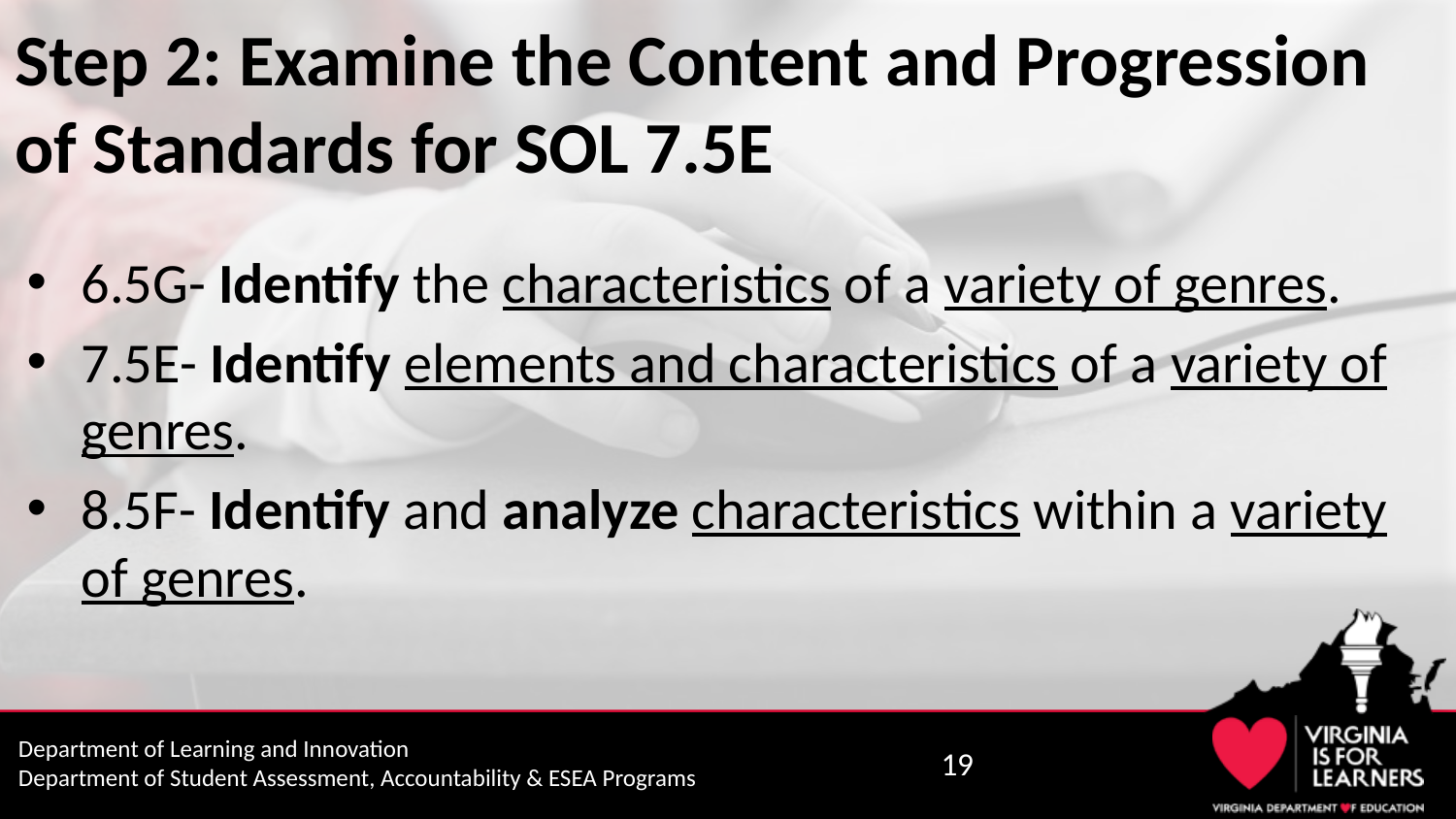

# Step 2: Examine the Content and Progression of Standards for SOL 7.5E
6.5G- Identify the characteristics of a variety of genres.
7.5E- Identify elements and characteristics of a variety of genres.
8.5F- Identify and analyze characteristics within a variety of genres.